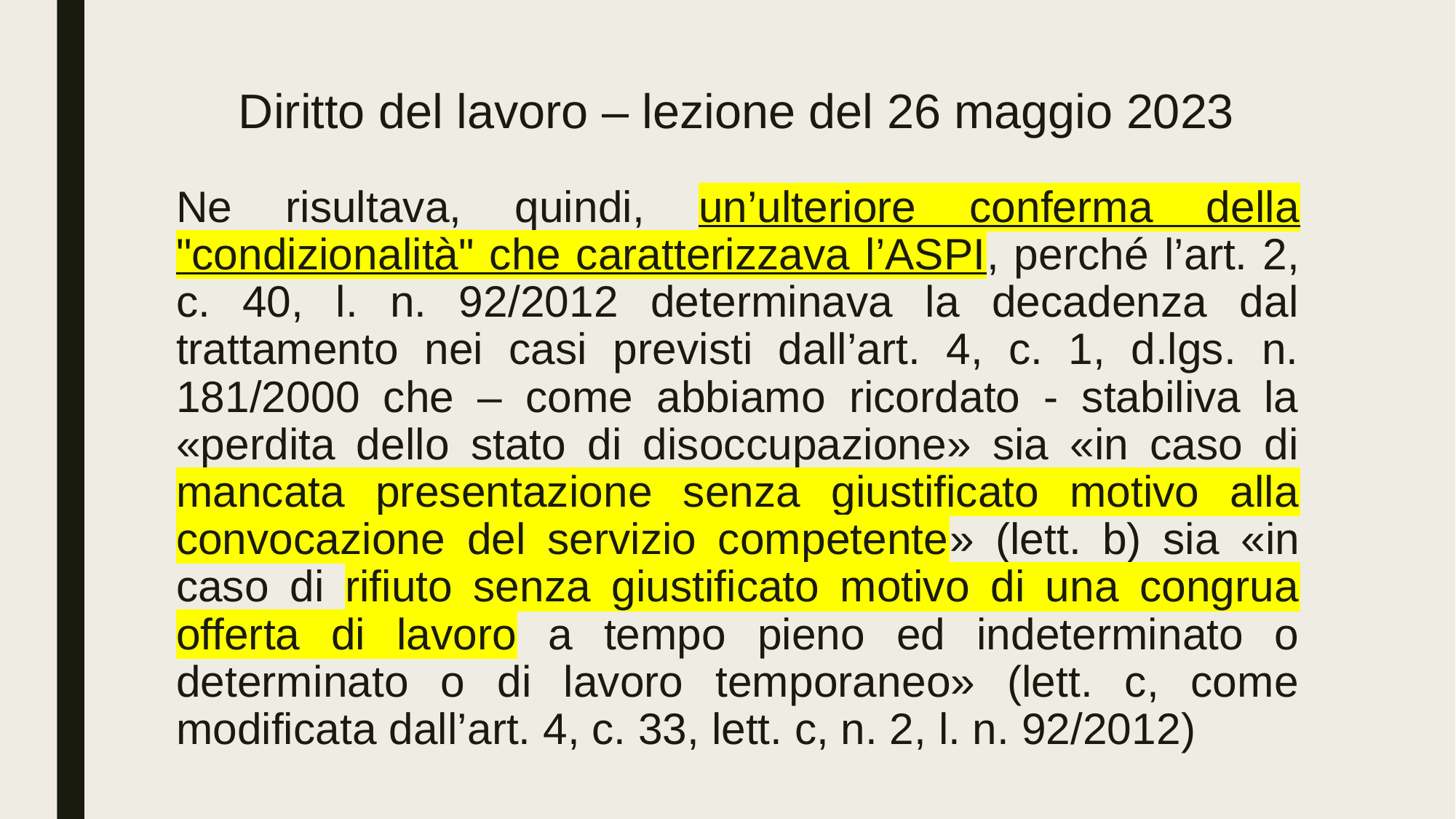

# Diritto del lavoro – lezione del 26 maggio 2023
Ne risultava, quindi, un’ulteriore conferma della "condizionalità" che caratterizzava l’ASPI, perché l’art. 2, c. 40, l. n. 92/2012 determinava la decadenza dal trattamento nei casi previsti dall’art. 4, c. 1, d.lgs. n. 181/2000 che – come abbiamo ricordato - stabiliva la «perdita dello stato di disoccupazione» sia «in caso di mancata presentazione senza giustificato motivo alla convocazione del servizio competente» (lett. b) sia «in caso di rifiuto senza giustificato motivo di una congrua offerta di lavoro a tempo pieno ed indeterminato o determinato o di lavoro temporaneo» (lett. c, come modificata dall’art. 4, c. 33, lett. c, n. 2, l. n. 92/2012)